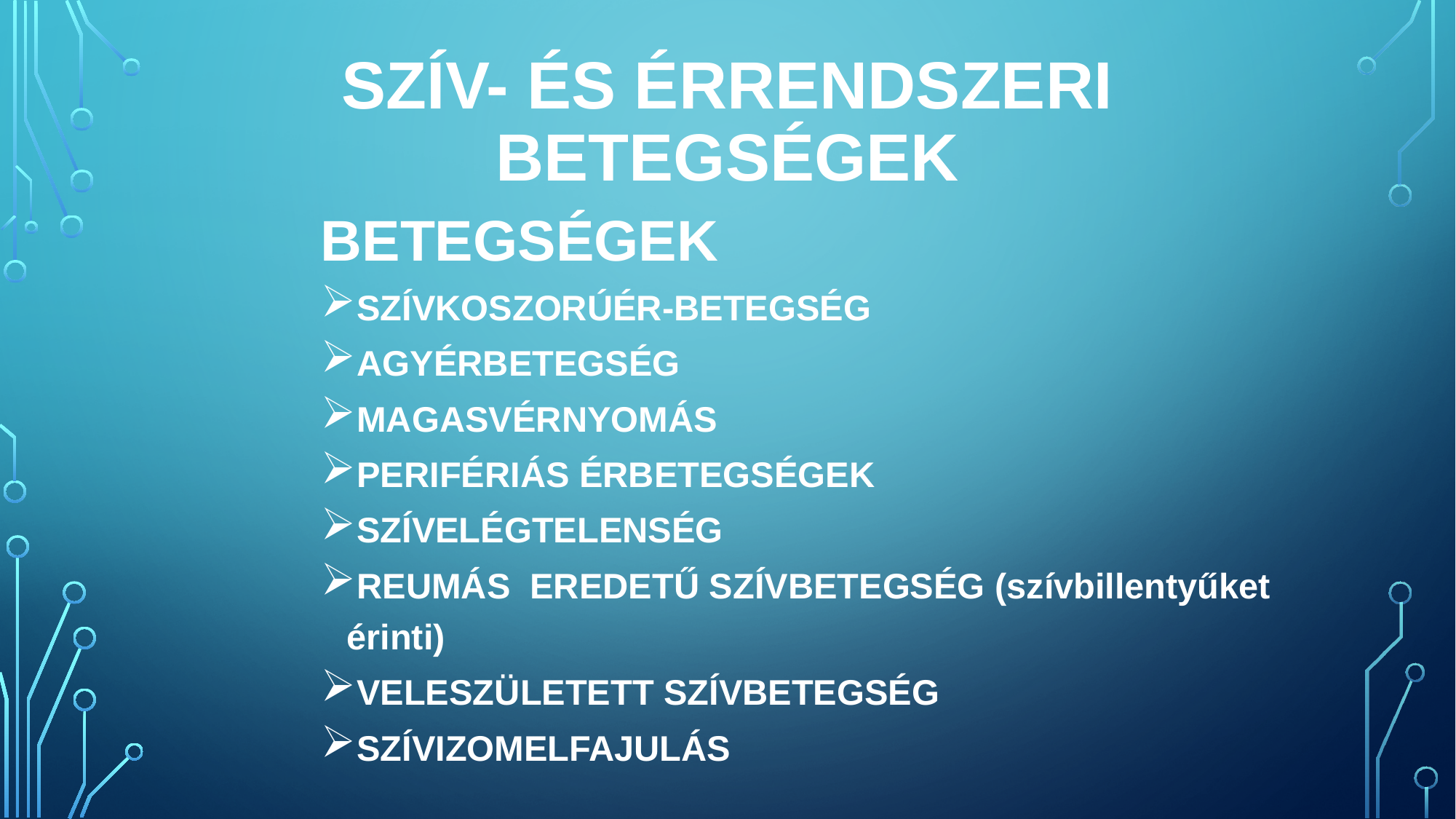

# SZÍV- ÉS ÉRRENDSZERI BETEGSÉGEK
BETEGSÉGEK
 SZÍVKOSZORÚÉR-BETEGSÉG
 AGYÉRBETEGSÉG
 MAGASVÉRNYOMÁS
 PERIFÉRIÁS ÉRBETEGSÉGEK
 SZÍVELÉGTELENSÉG
 REUMÁS  EREDETŰ SZÍVBETEGSÉG (szívbillentyűket érinti)
 VELESZÜLETETT SZÍVBETEGSÉG
 SZÍVIZOMELFAJULÁS